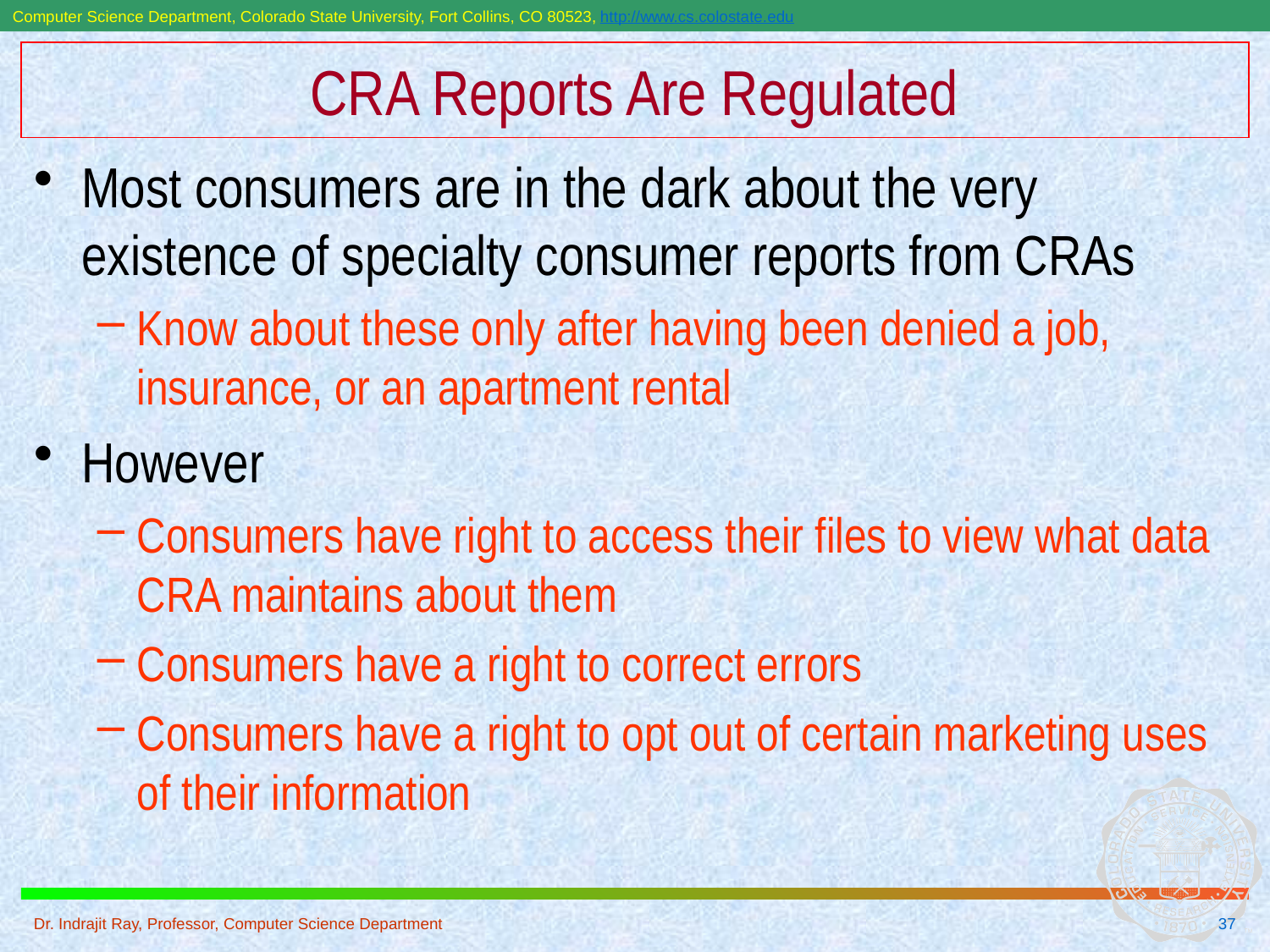

# CRA Reports Are Regulated
Most consumers are in the dark about the very existence of specialty consumer reports from CRAs
Know about these only after having been denied a job, insurance, or an apartment rental
However
Consumers have right to access their files to view what data CRA maintains about them
Consumers have a right to correct errors
Consumers have a right to opt out of certain marketing uses of their information

Dr. Indrajit Ray, Professor, Computer Science Department
37